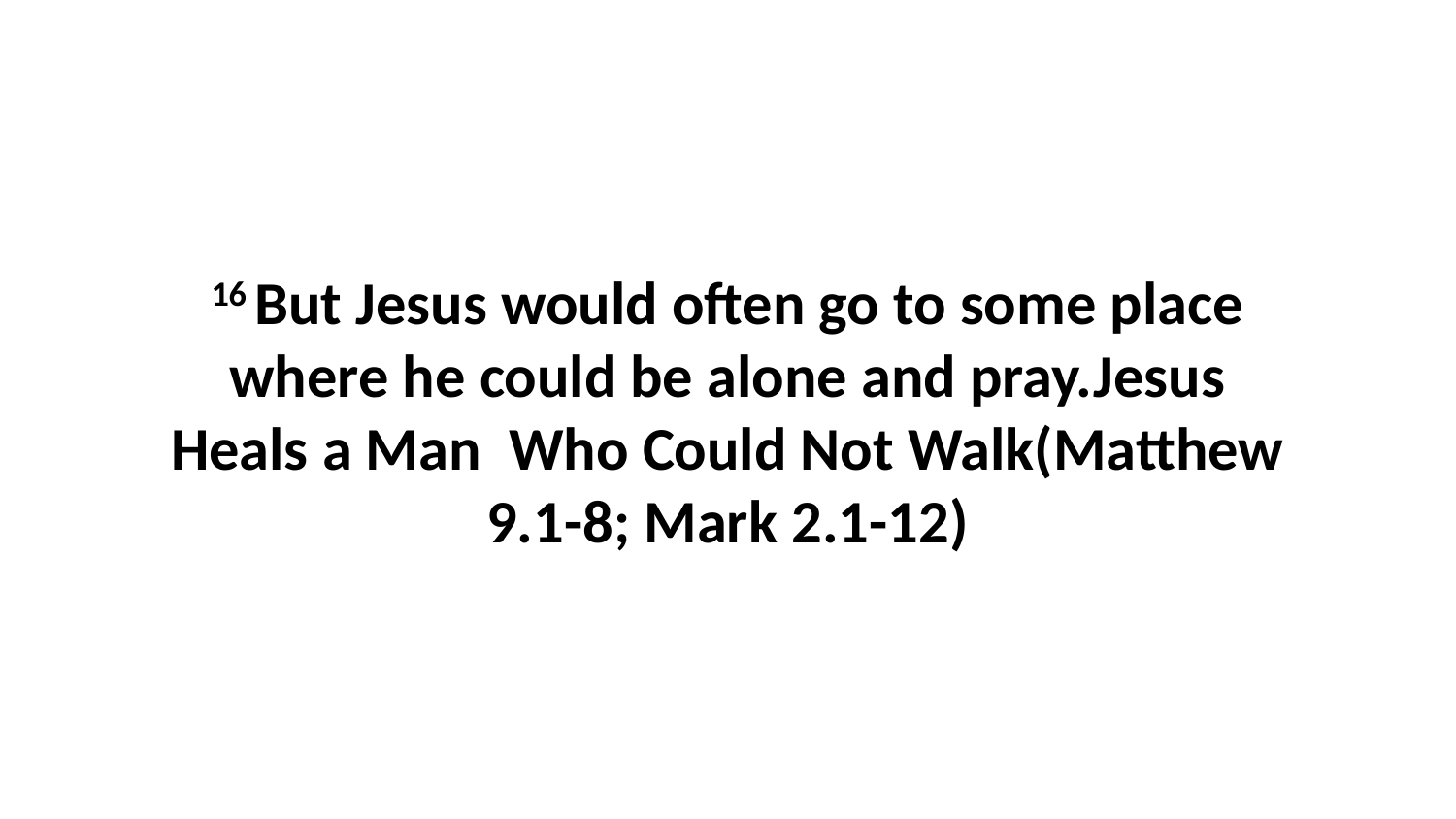

16 But Jesus would often go to some place where he could be alone and pray.Jesus Heals a Man  Who Could Not Walk(Matthew 9.1-8; Mark 2.1-12)